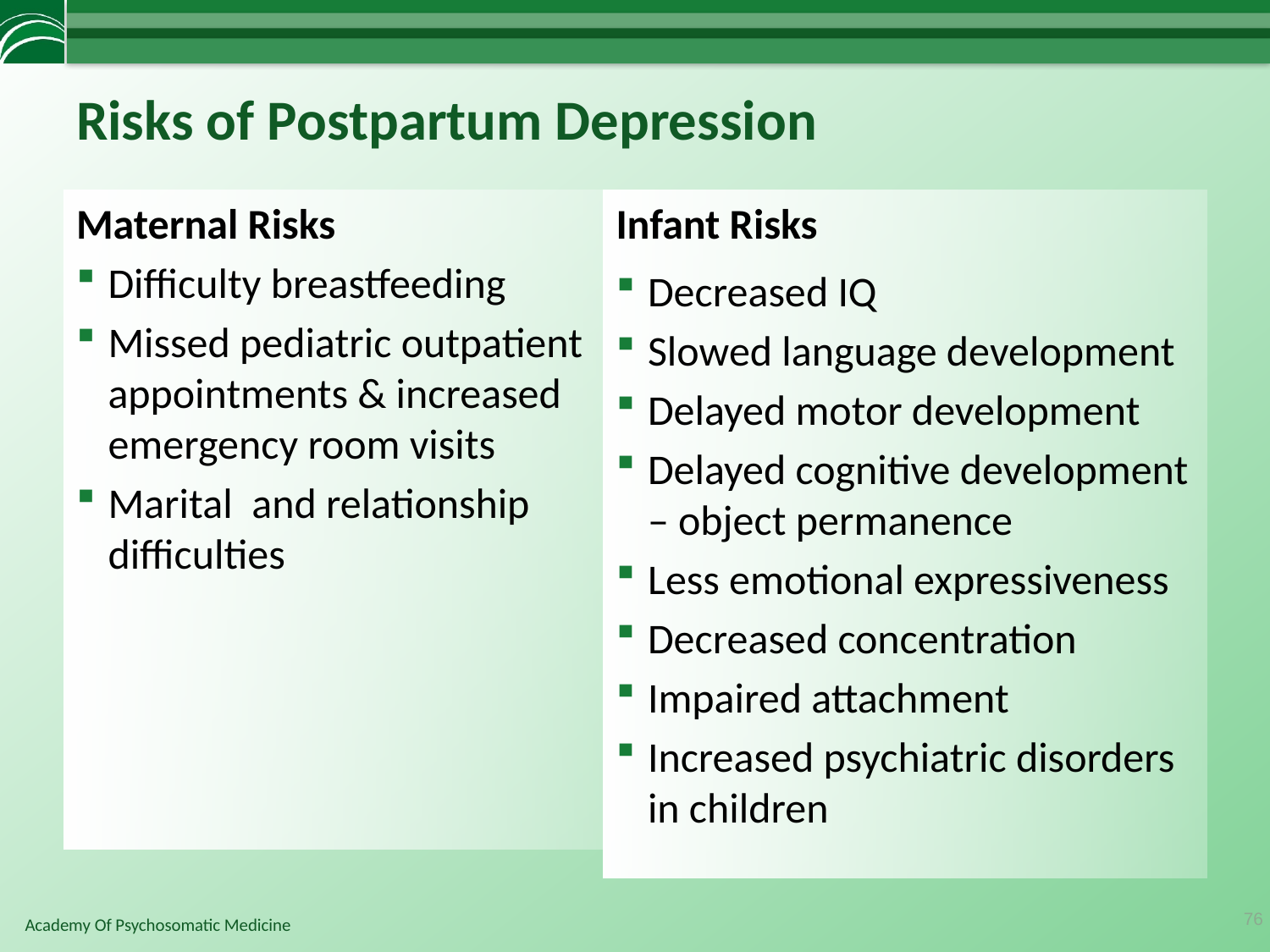

# Risks of Postpartum Depression
Maternal Risks
Difficulty breastfeeding
Missed pediatric outpatient appointments & increased emergency room visits
Marital  and relationship difficulties

Infant Risks
Decreased IQ
Slowed language development
Delayed motor development
Delayed cognitive development – object permanence
Less emotional expressiveness
Decreased concentration
Impaired attachment
Increased psychiatric disorders in children
76